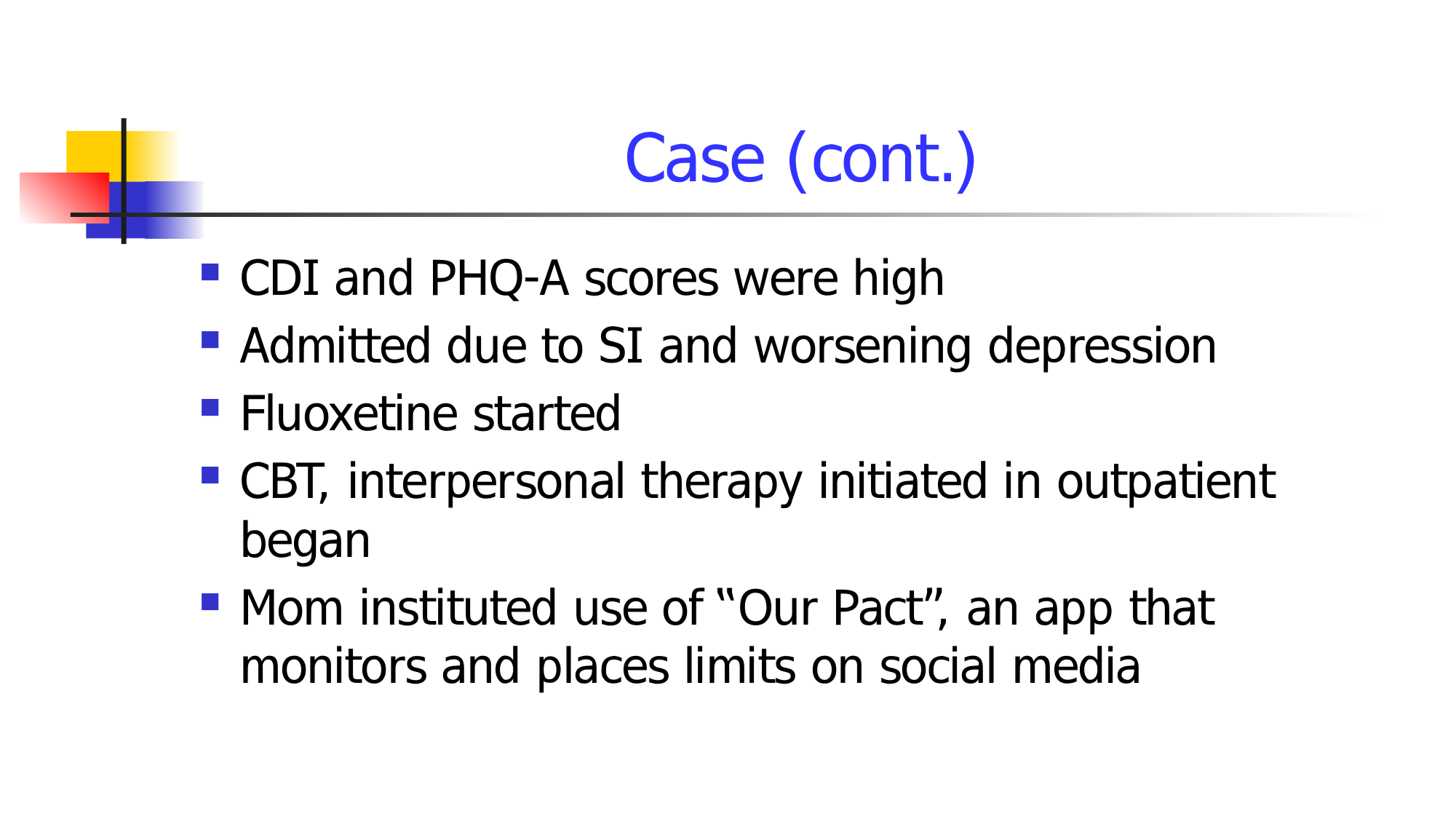

# Case (cont.)
CDI and PHQ-A scores were high
Admitted due to SI and worsening depression
Fluoxetine started
CBT, interpersonal therapy initiated in outpatient began
Mom instituted use of “Our Pact”, an app that monitors and places limits on social media